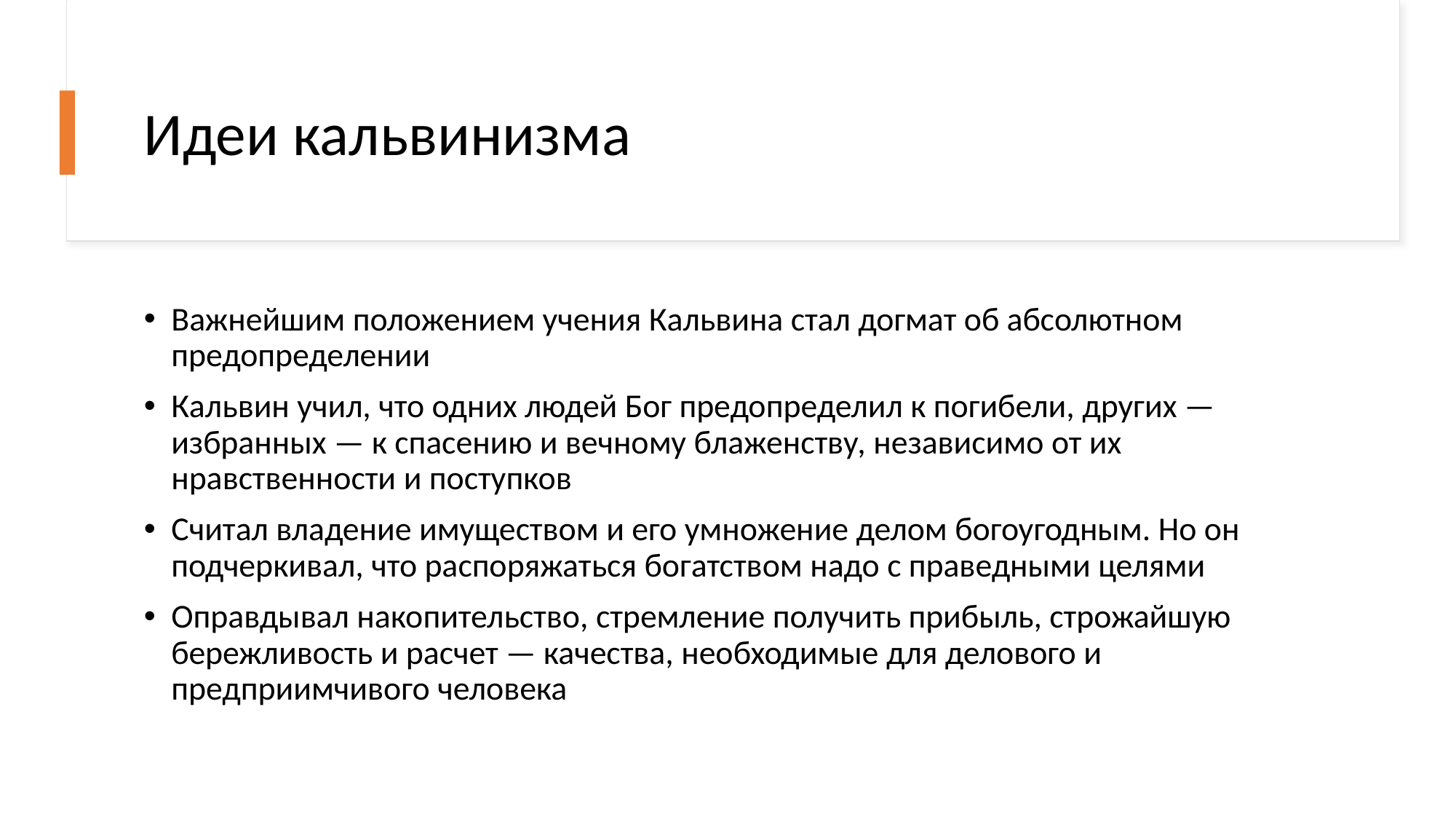

# Идеи кальвинизма

Важнейшим положением учения Кальвина стал догмат об абсолютном предопределении
Кальвин учил, что одних людей Бог предопределил к погибели, других — избранных — к спасению и вечному блаженству, независимо от их нравственности и поступков
Считал владение имуществом и его умножение делом богоугодным. Но он подчеркивал, что распоряжаться богатством надо с праведными целями
Оправдывал накопительство, стремление получить прибыль, строжайшую бережливость и расчет — качества, необходимые для делового и предприимчивого человека